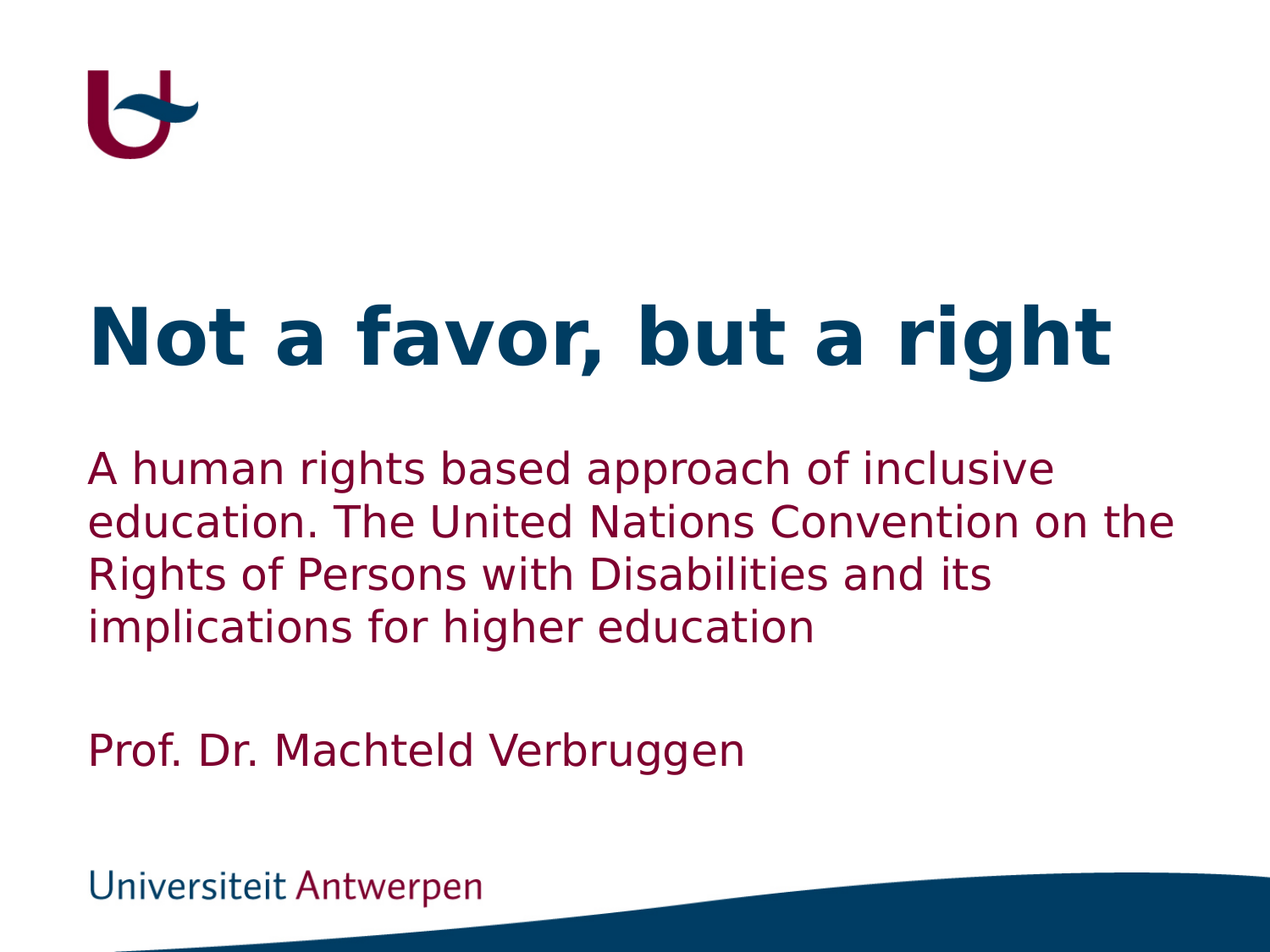

# Not a favor, but a right
A human rights based approach of inclusive education. The United Nations Convention on the Rights of Persons with Disabilities and its implications for higher education

Prof. Dr. Machteld Verbruggen